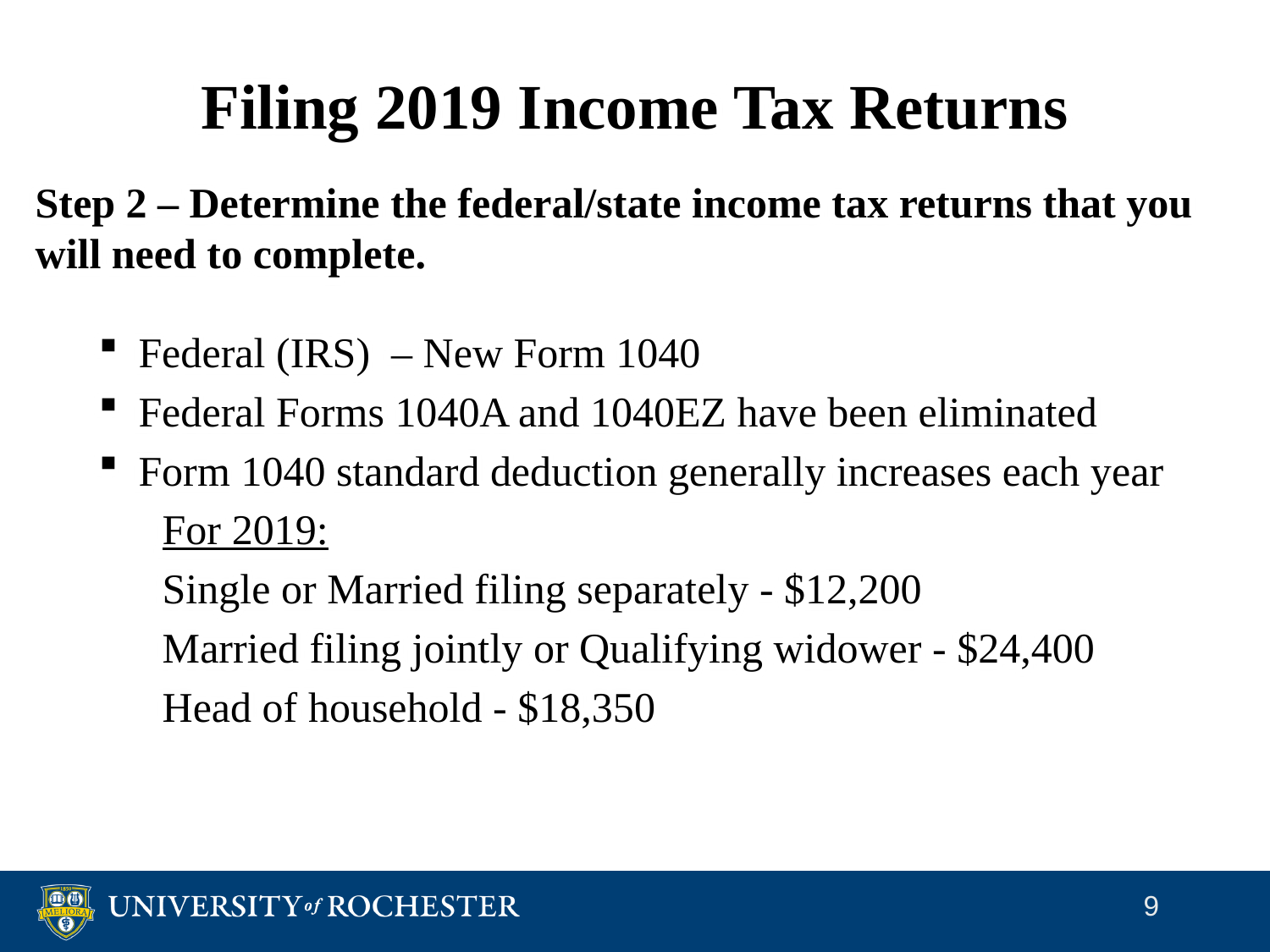

# Filing 2019 Income Tax Returns
Step 2 – Determine the federal/state income tax returns that you will need to complete.

Federal (IRS)  – New Form 1040
Federal Forms 1040A and 1040EZ have been eliminated
Form 1040 standard deduction generally increases each year
	For 2019:
	Single or Married filing separately - $12,200
	Married filing jointly or Qualifying widower - $24,400
	Head of household - $18,350

9